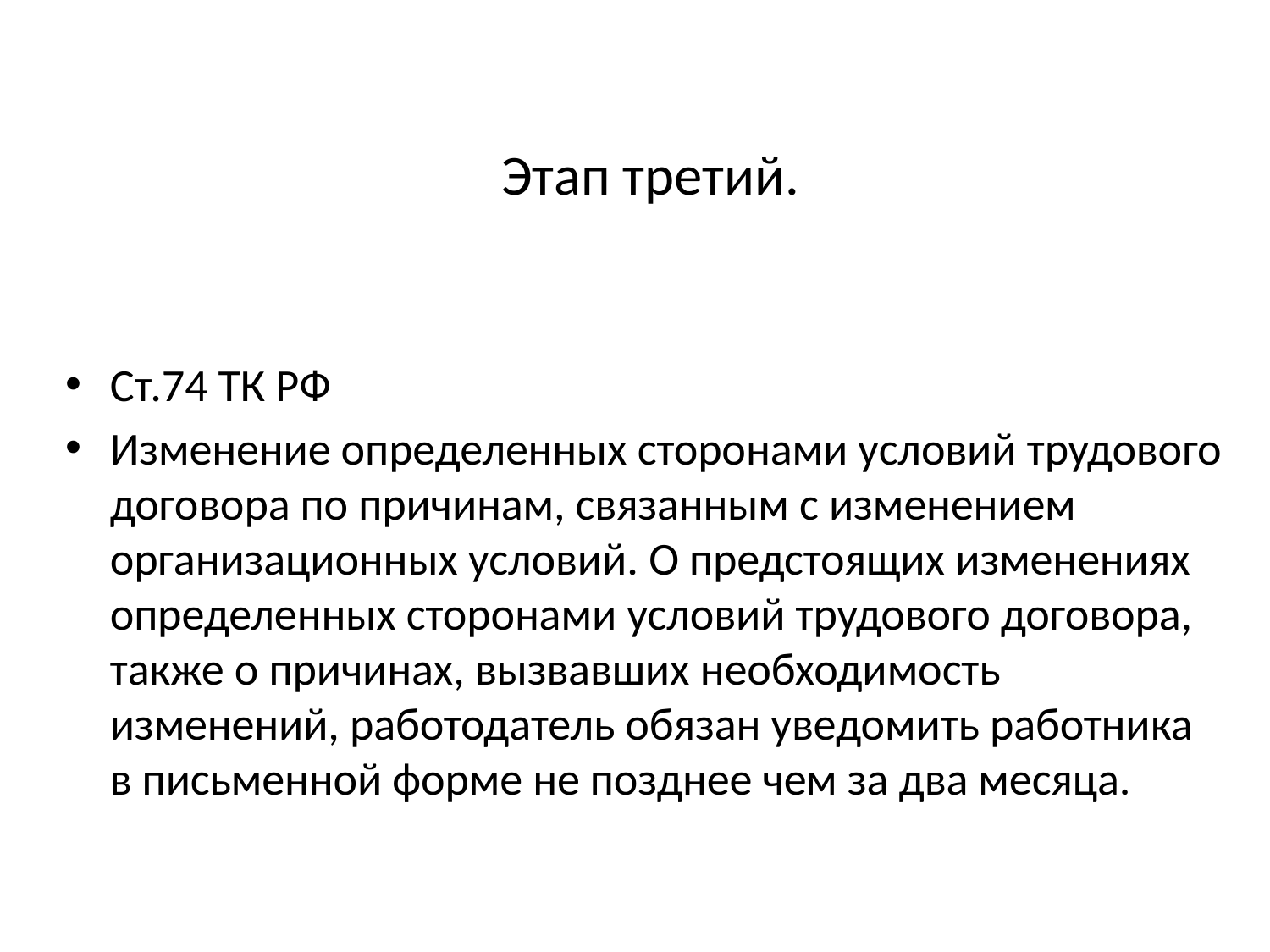

# Этап третий.
Ст.74 ТК РФ
Изменение определенных сторонами условий трудового договора по причинам, связанным с изменением организационных условий. О предстоящих изменениях определенных сторонами условий трудового договора, также о причинах, вызвавших необходимость изменений, работодатель обязан уведомить работника в письменной форме не позднее чем за два месяца.